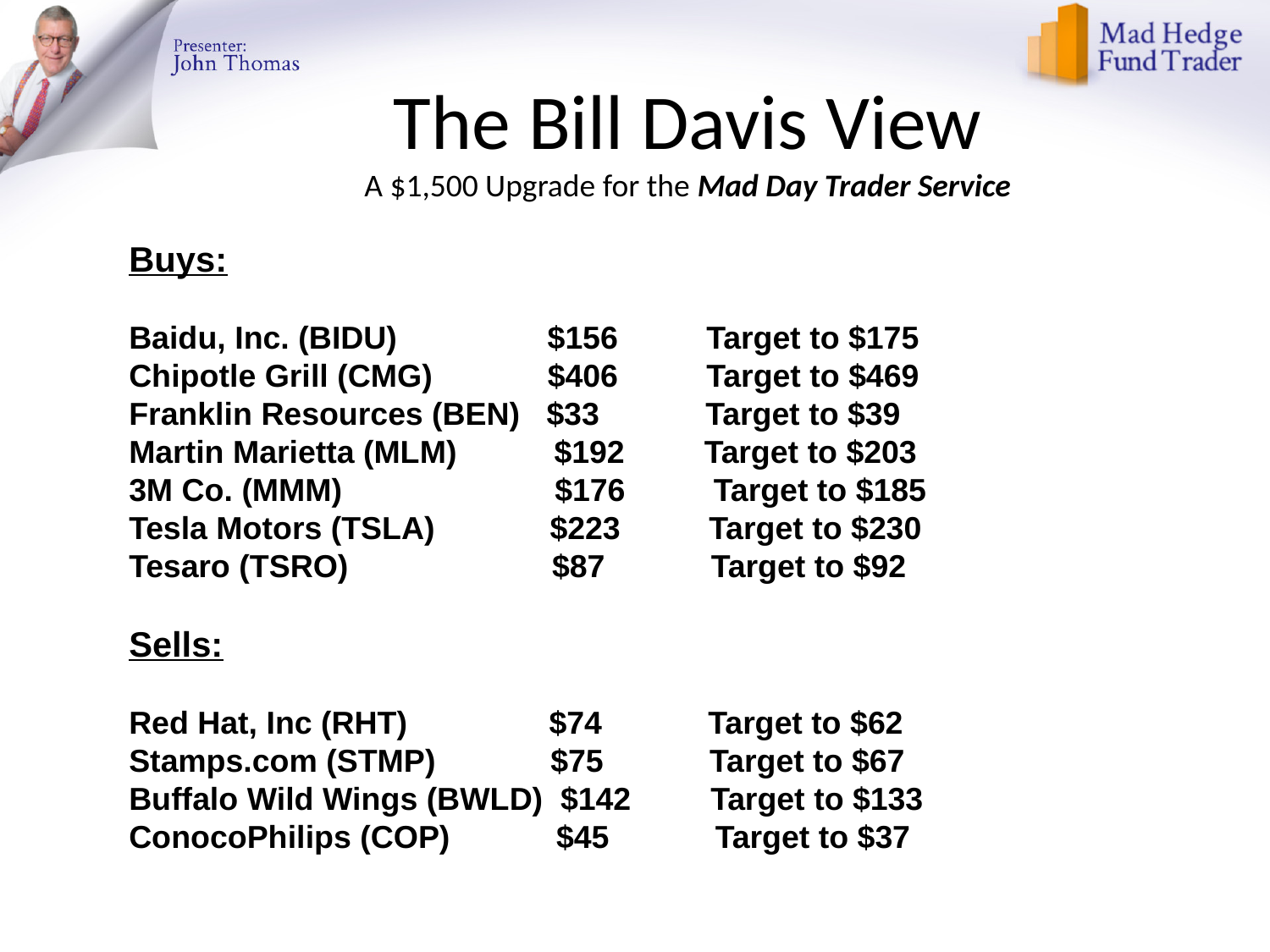

# The Bill Davis View A $1,500 Upgrade for the Mad Day Trader Service

Buys:

Baidu, Inc. (BIDU)                 $156          Target to $175
Chipotle Grill (CMG)             $406          Target to $469
Franklin Resources (BEN)   $33            Target to $39
Martin Marietta (MLM)           $192         Target to $203
3M Co. (MMM)                        $176          Target to $185
Tesla Motors (TSLA)             $223          Target to $230
Tesaro (TSRO)                       $87            Target to $92

Sells:

Red Hat, Inc (RHT)                $74            Target to $62
Stamps.com (STMP)             $75            Target to $67
Buffalo Wild Wings (BWLD)  $142         Target to $133
ConocoPhilips (COP)            $45            Target to $37